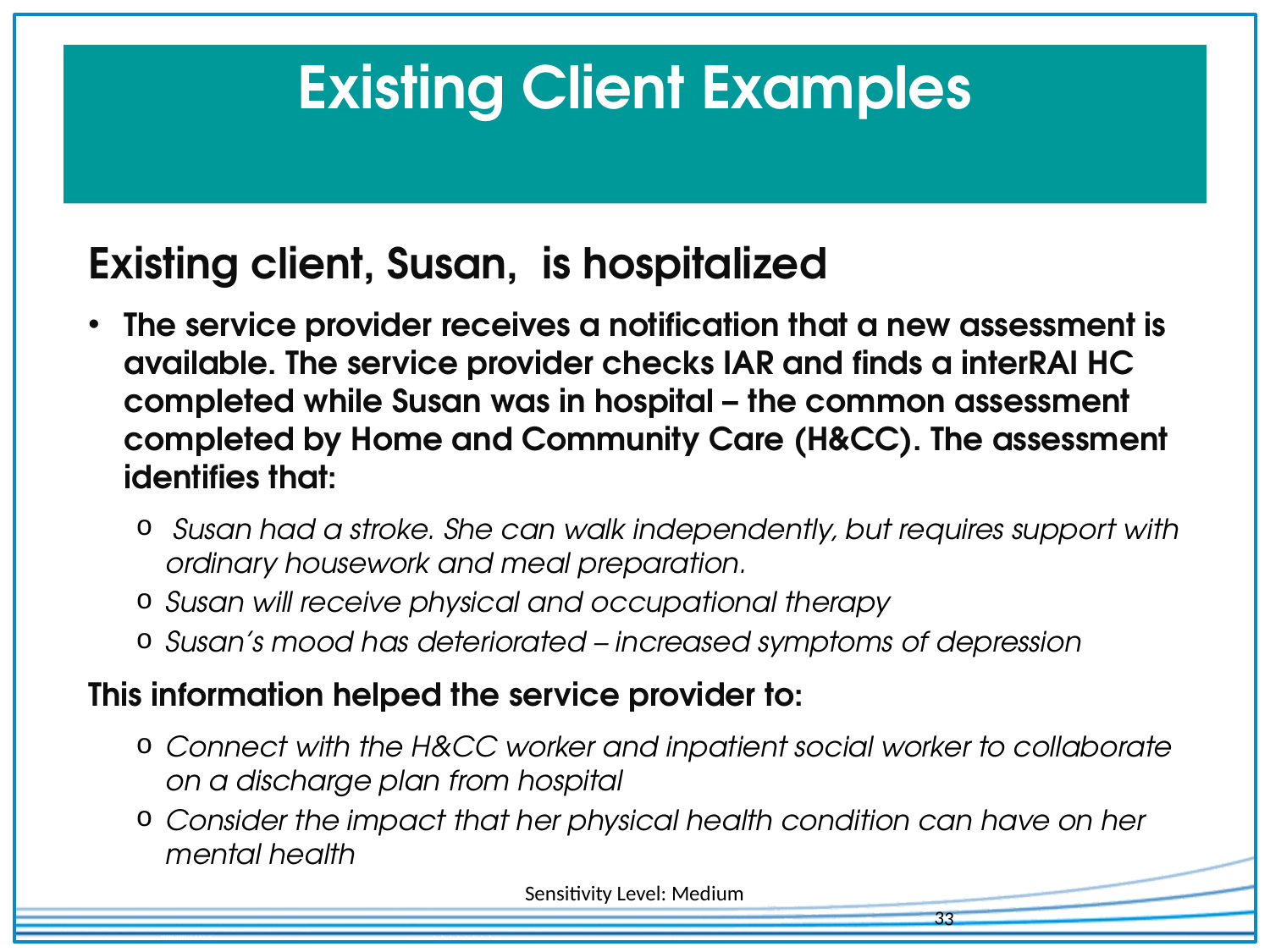

# Existing Client Examples
Existing client, Susan,  is hospitalized
The service provider receives a notification that a new assessment is available. The service provider checks IAR and finds a interRAI HC completed while Susan was in hospital – the common assessment completed by Home and Community Care (H&CC). The assessment identifies that:
 Susan had a stroke. She can walk independently, but requires support with ordinary housework and meal preparation.
Susan will receive physical and occupational therapy
Susan’s mood has deteriorated – increased symptoms of depression
This information helped the service provider to:
Connect with the H&CC worker and inpatient social worker to collaborate on a discharge plan from hospital
Consider the impact that her physical health condition can have on her mental health

33